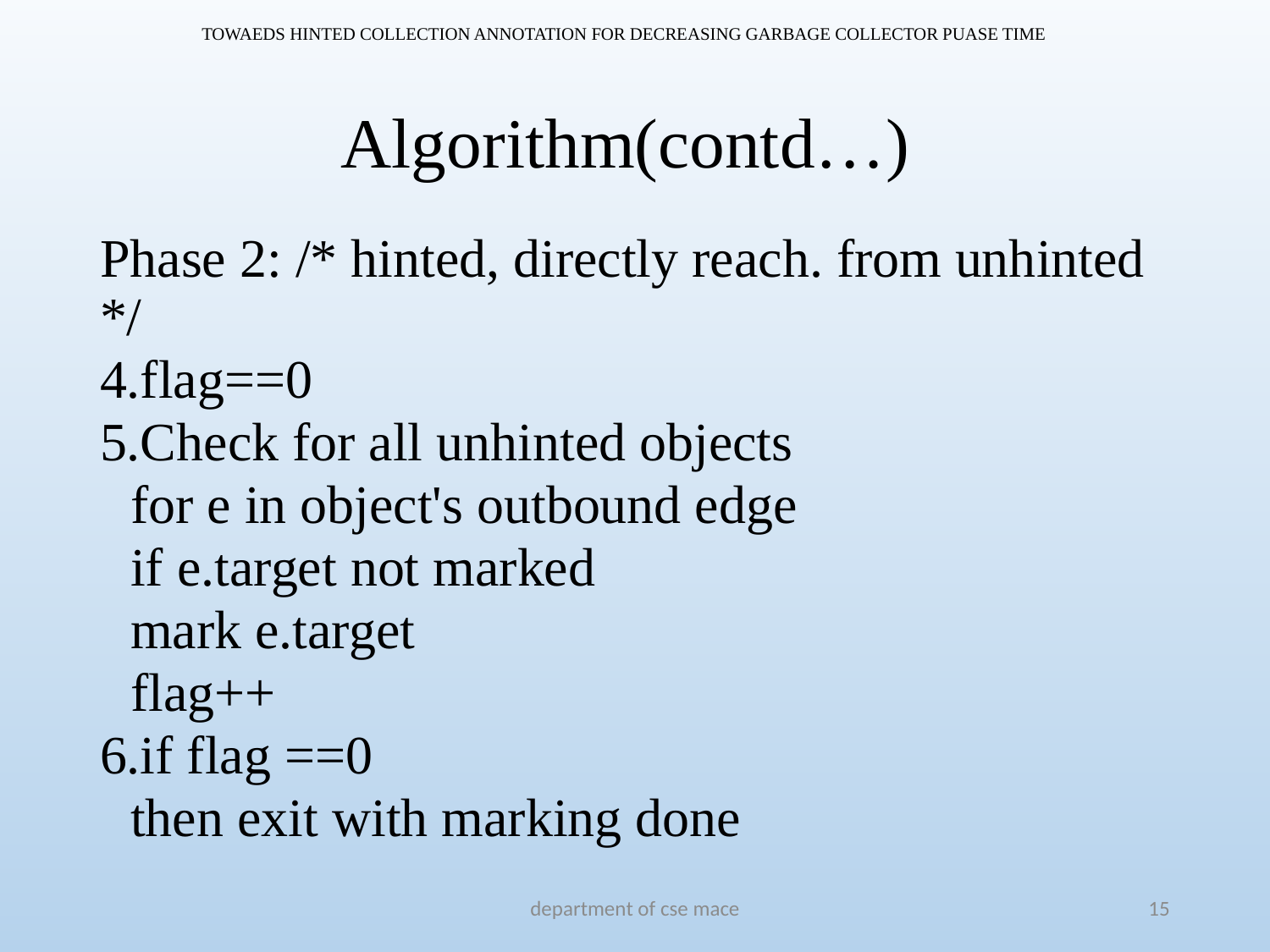

TOWAEDS HINTED COLLECTION ANNOTATION FOR DECREASING GARBAGE COLLECTOR PUASE TIME
# Algorithm(contd…)
Phase 2: /* hinted, directly reach. from unhinted */
4.flag==0
5.Check for all unhinted objects
	for e in object's outbound edge
 	if e.target not marked
		mark e.target
		flag++
6.if flag ==0
	then exit with marking done

department of cse mace
15